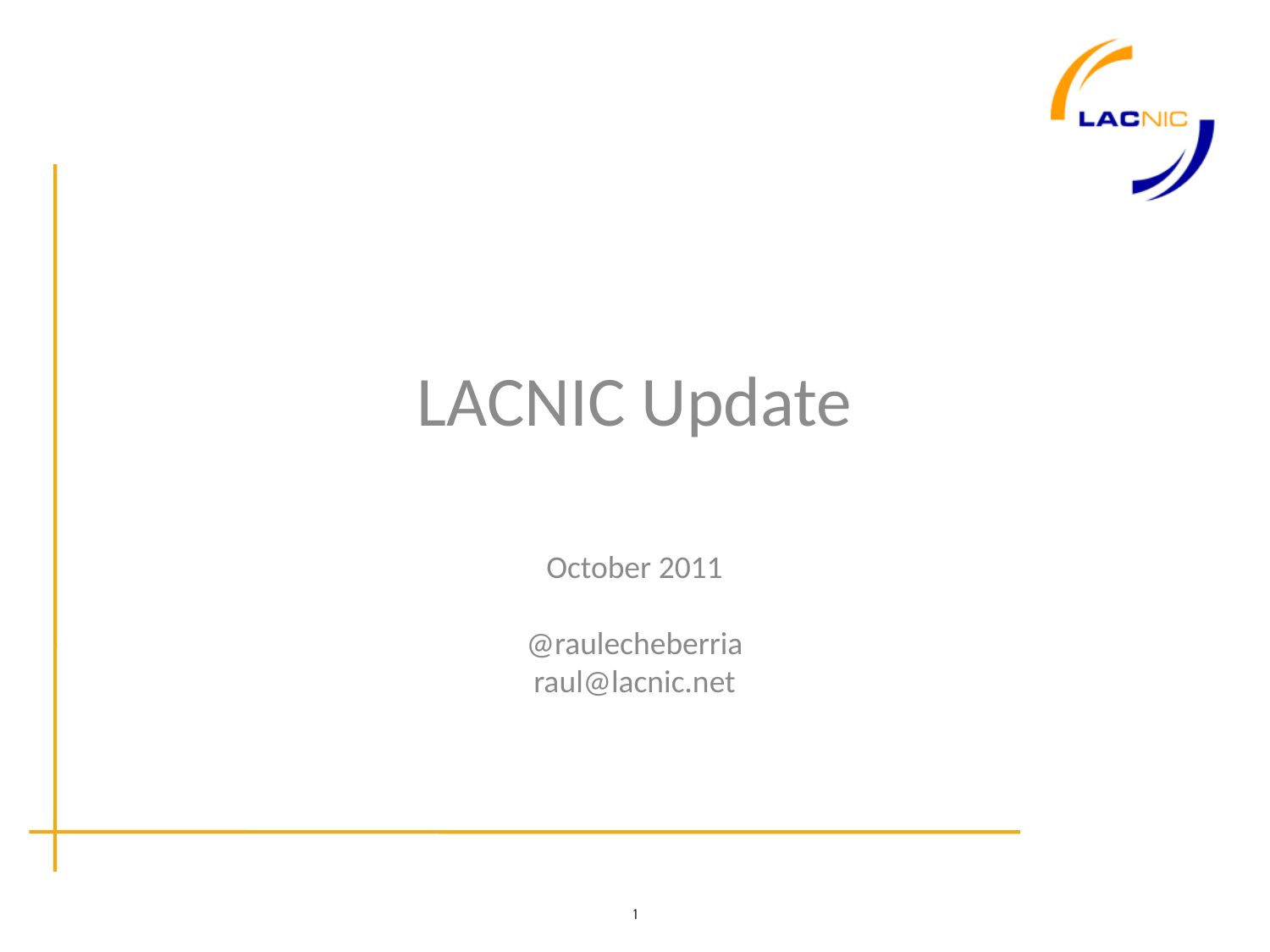

LACNIC Update
October 2011

@raulecheberria
raul@lacnic.net
1